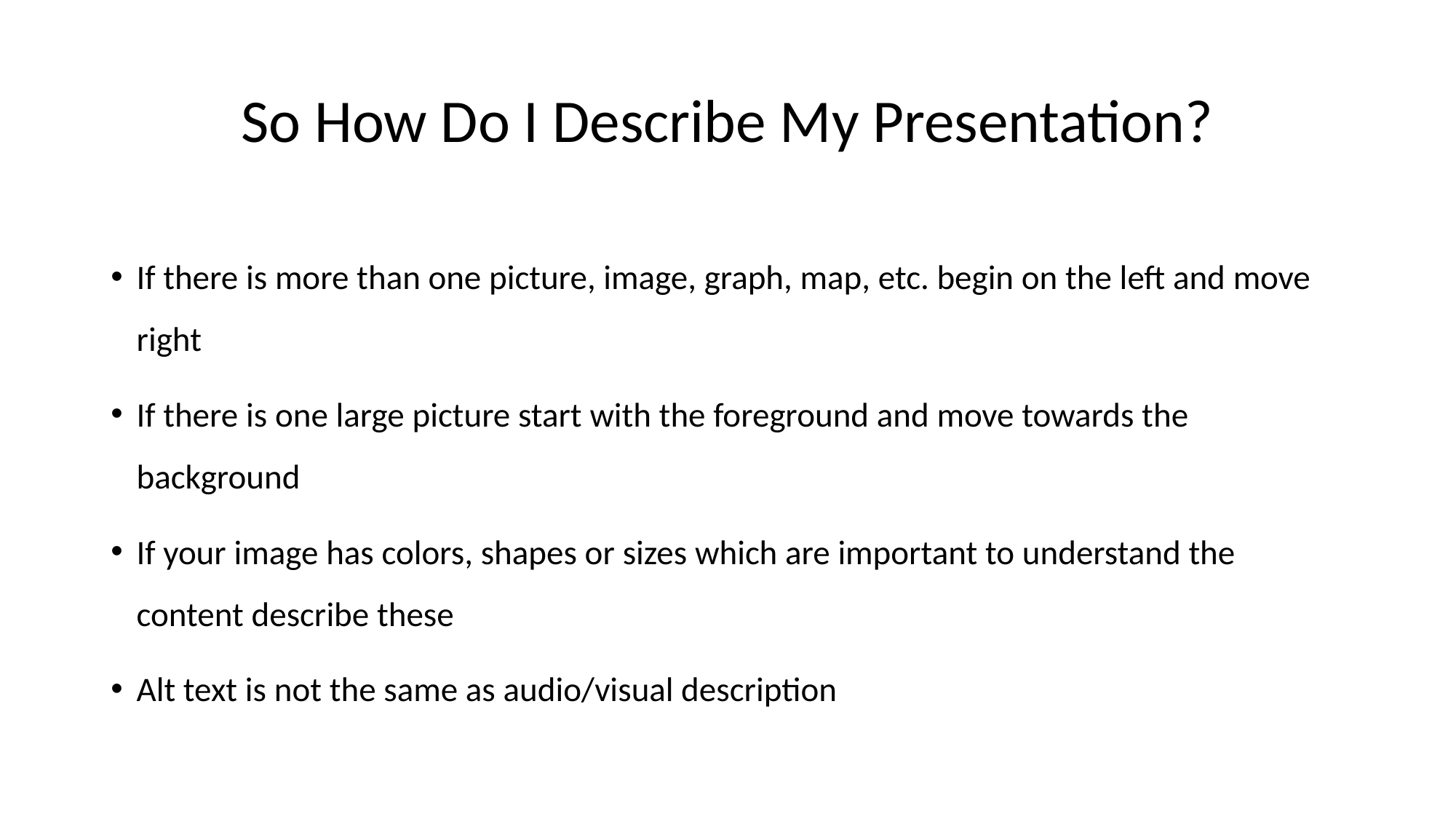

# So How Do I Describe My Presentation?
If there is more than one picture, image, graph, map, etc. begin on the left and move right
If there is one large picture start with the foreground and move towards the background
If your image has colors, shapes or sizes which are important to understand the content describe these
Alt text is not the same as audio/visual description